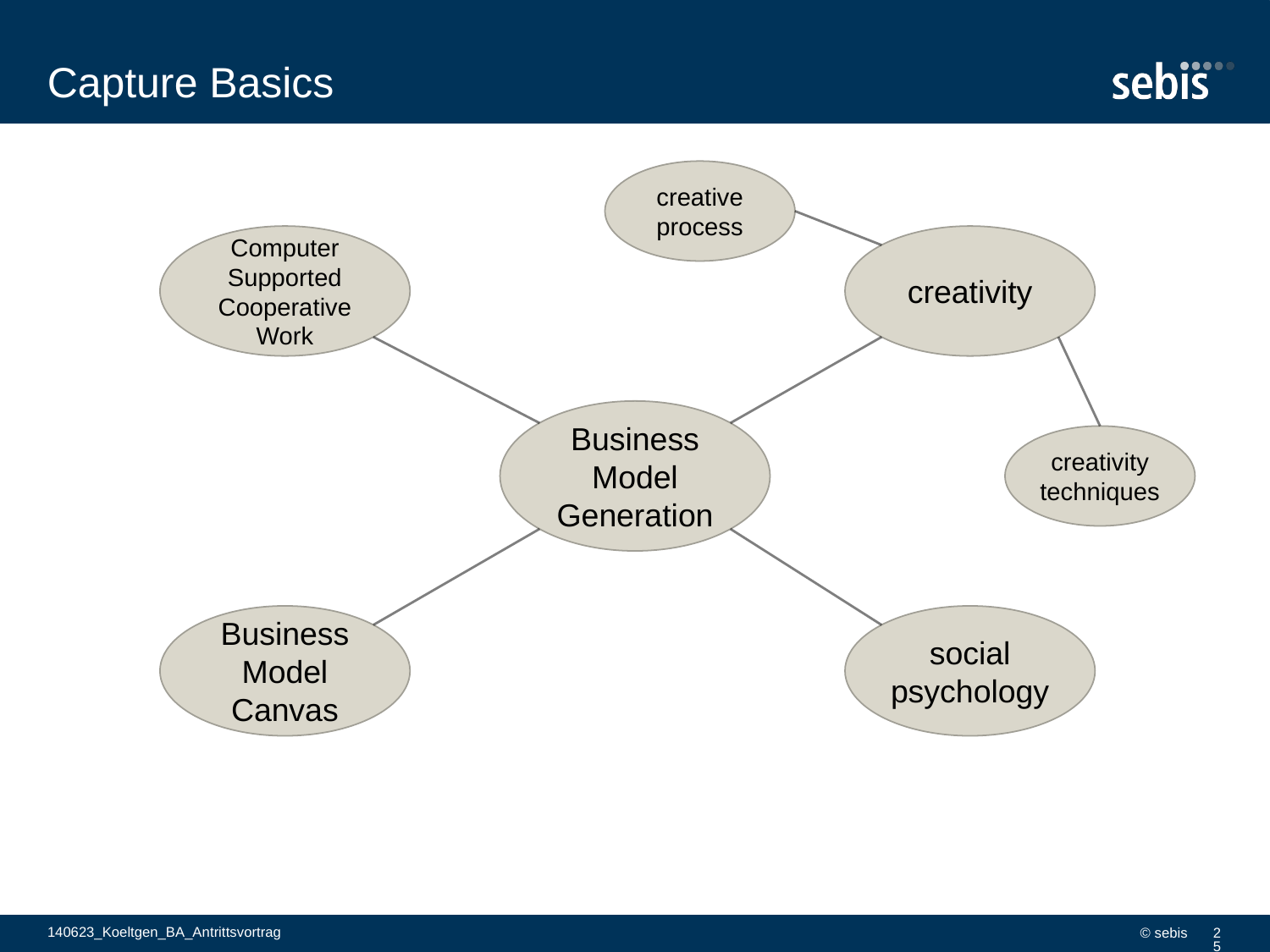

# Capture Basics
creative process
Computer Supported Cooperative Work
creativity
Business Model Generation
creativity techniques
Business Model Canvas
social psychology
140623_Koeltgen_BA_Antrittsvortrag
© sebis
25